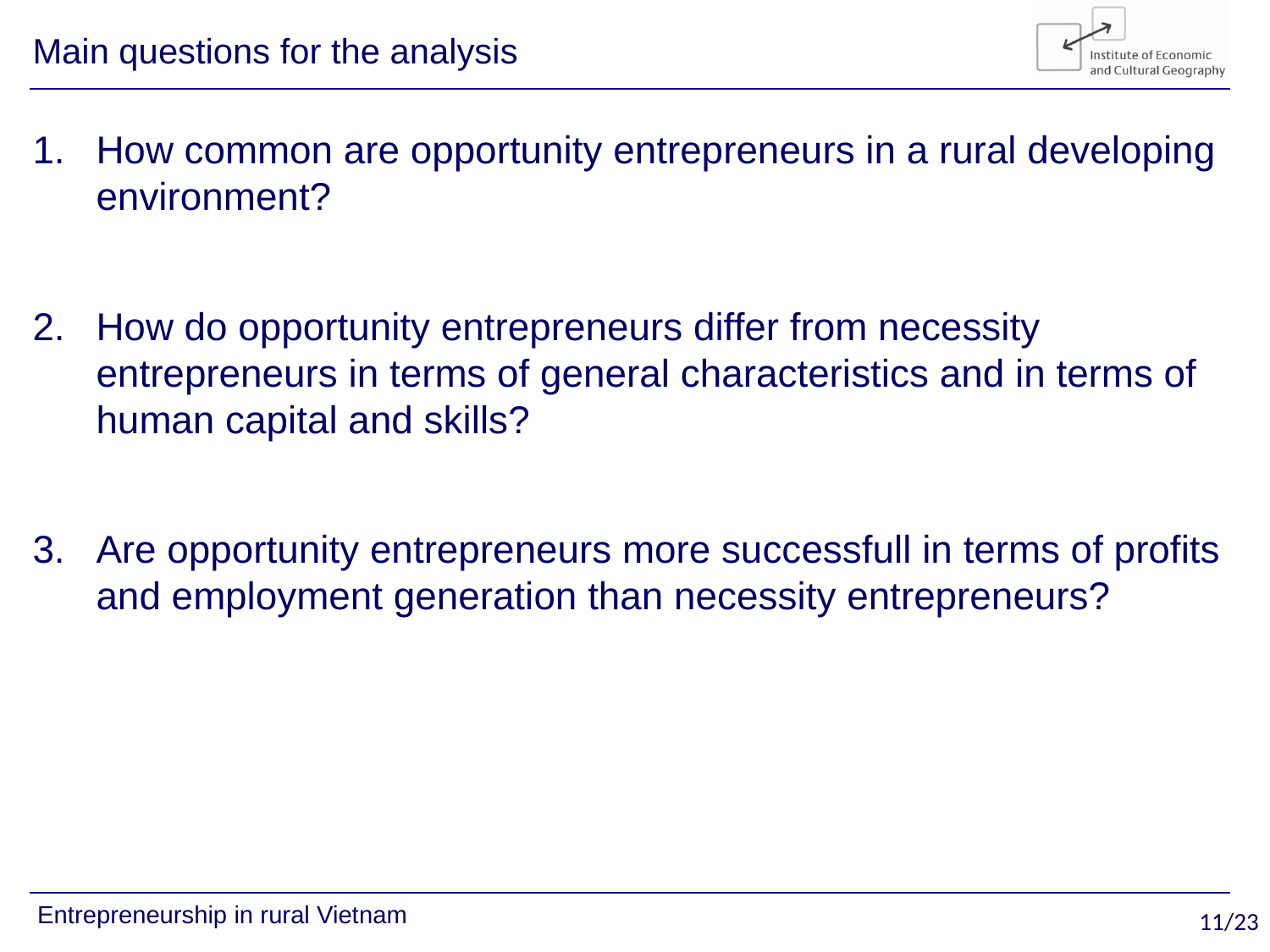

# Main questions for the analysis
How common are opportunity entrepreneurs in a rural developing environment?

How do opportunity entrepreneurs differ from necessity entrepreneurs in terms of general characteristics and in terms of human capital and skills?

Are opportunity entrepreneurs more successfull in terms of profits and employment generation than necessity entrepreneurs?